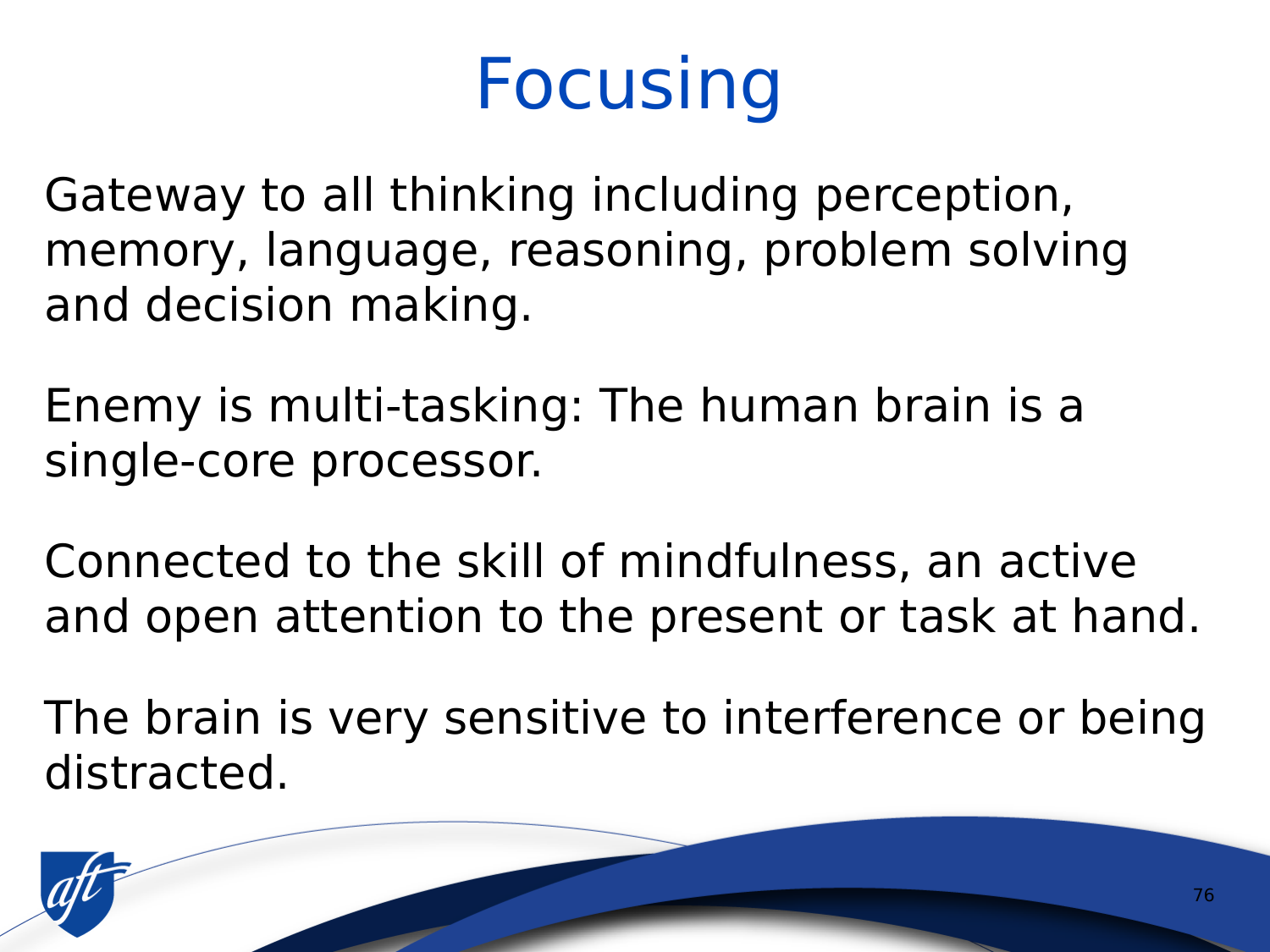

# Focusing
Gateway to all thinking including perception, memory, language, reasoning, problem solving and decision making.

Enemy is multi-tasking: The human brain is a single-core processor.

Connected to the skill of mindfulness, an active and open attention to the present or task at hand.

The brain is very sensitive to interference or being distracted.

76